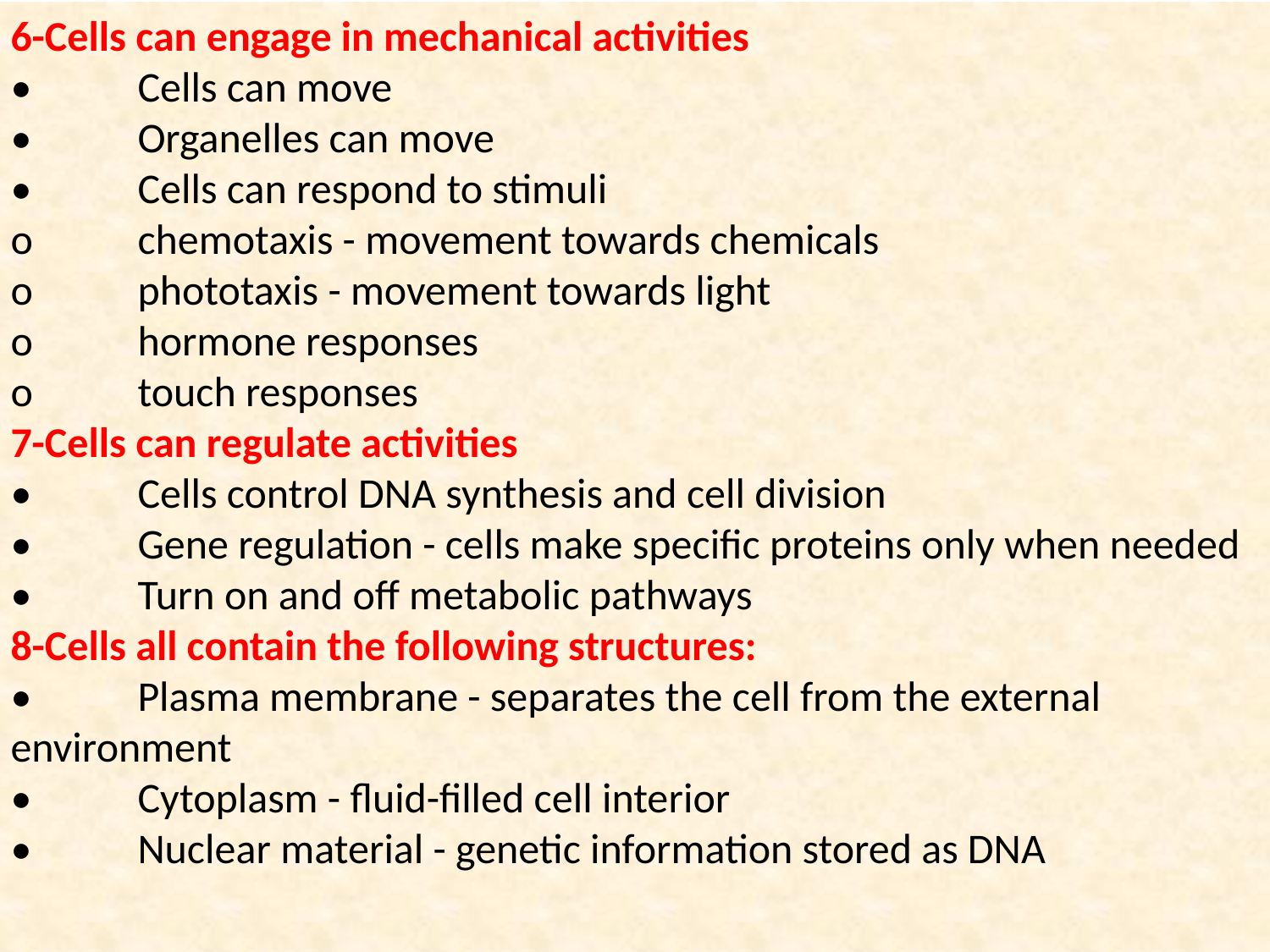

6-Cells can engage in mechanical activities
•	Cells can move
•	Organelles can move
•	Cells can respond to stimuli
o	chemotaxis - movement towards chemicals
o	phototaxis - movement towards light
o	hormone responses
o	touch responses
7-Cells can regulate activities
•	Cells control DNA synthesis and cell division
•	Gene regulation - cells make specific proteins only when needed
•	Turn on and off metabolic pathways
8-Cells all contain the following structures:
•	Plasma membrane - separates the cell from the external   environment
•	Cytoplasm - fluid-filled cell interior
•	Nuclear material - genetic information stored as DNA